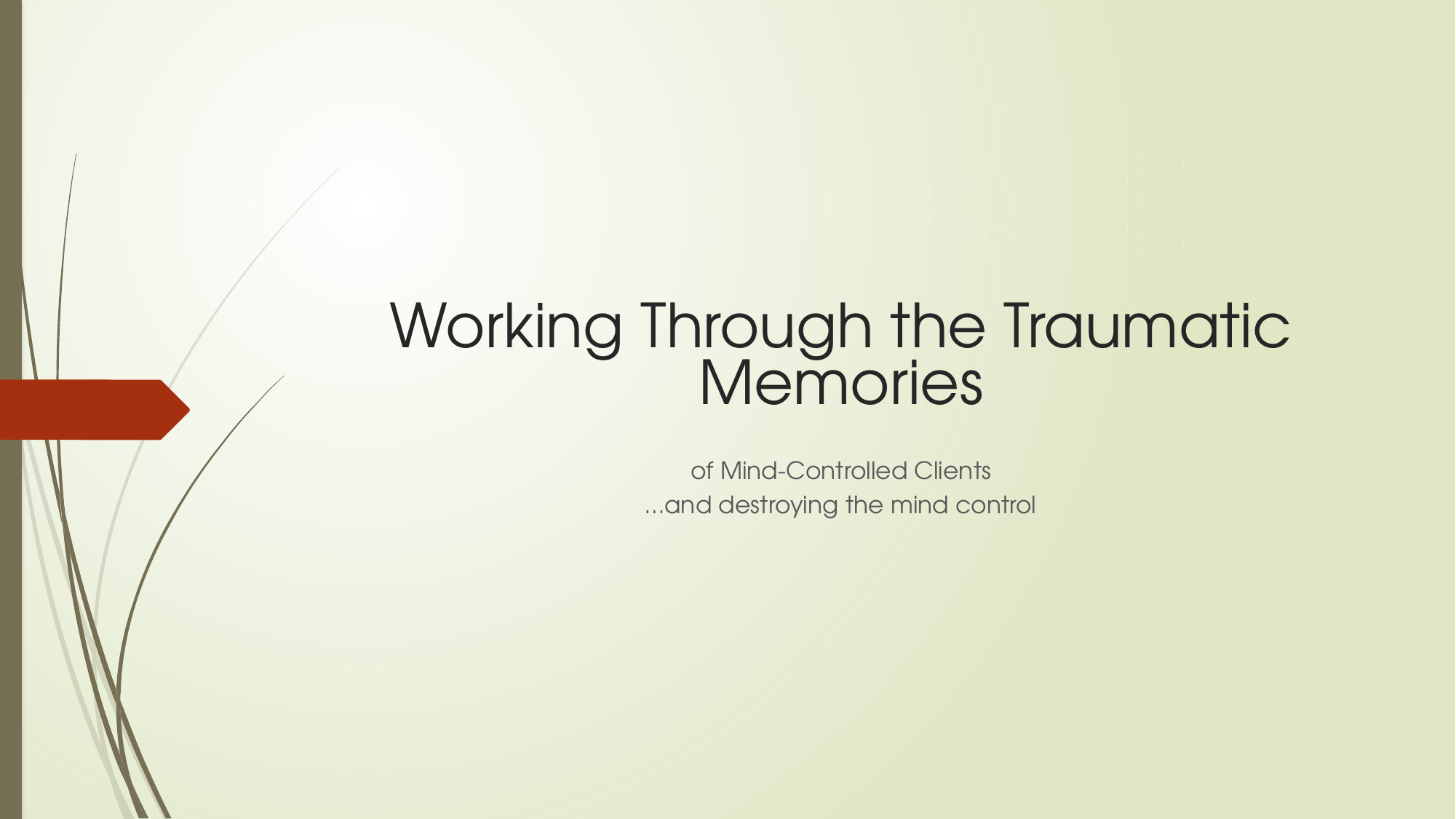

# Working Through the Traumatic Memories

of Mind-Controlled Clients
…and destroying the mind control